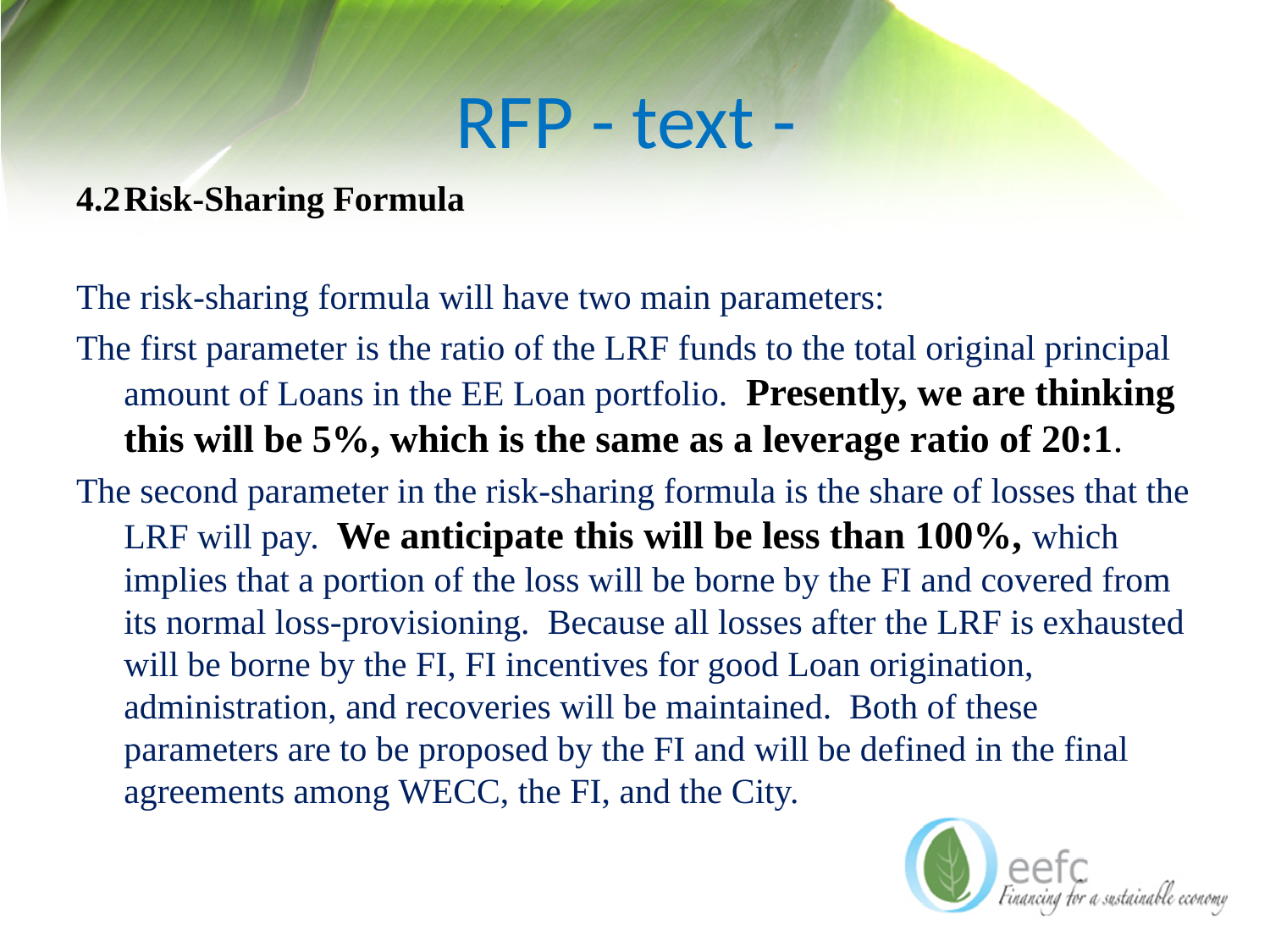

# RFP - text -
4.2	Risk-Sharing Formula

The risk-sharing formula will have two main parameters:
The first parameter is the ratio of the LRF funds to the total original principal amount of Loans in the EE Loan portfolio.  Presently, we are thinking this will be 5%, which is the same as a leverage ratio of 20:1.
The second parameter in the risk-sharing formula is the share of losses that the LRF will pay.  We anticipate this will be less than 100%, which implies that a portion of the loss will be borne by the FI and covered from its normal loss-provisioning.  Because all losses after the LRF is exhausted will be borne by the FI, FI incentives for good Loan origination, administration, and recoveries will be maintained.  Both of these parameters are to be proposed by the FI and will be defined in the final agreements among WECC, the FI, and the City.